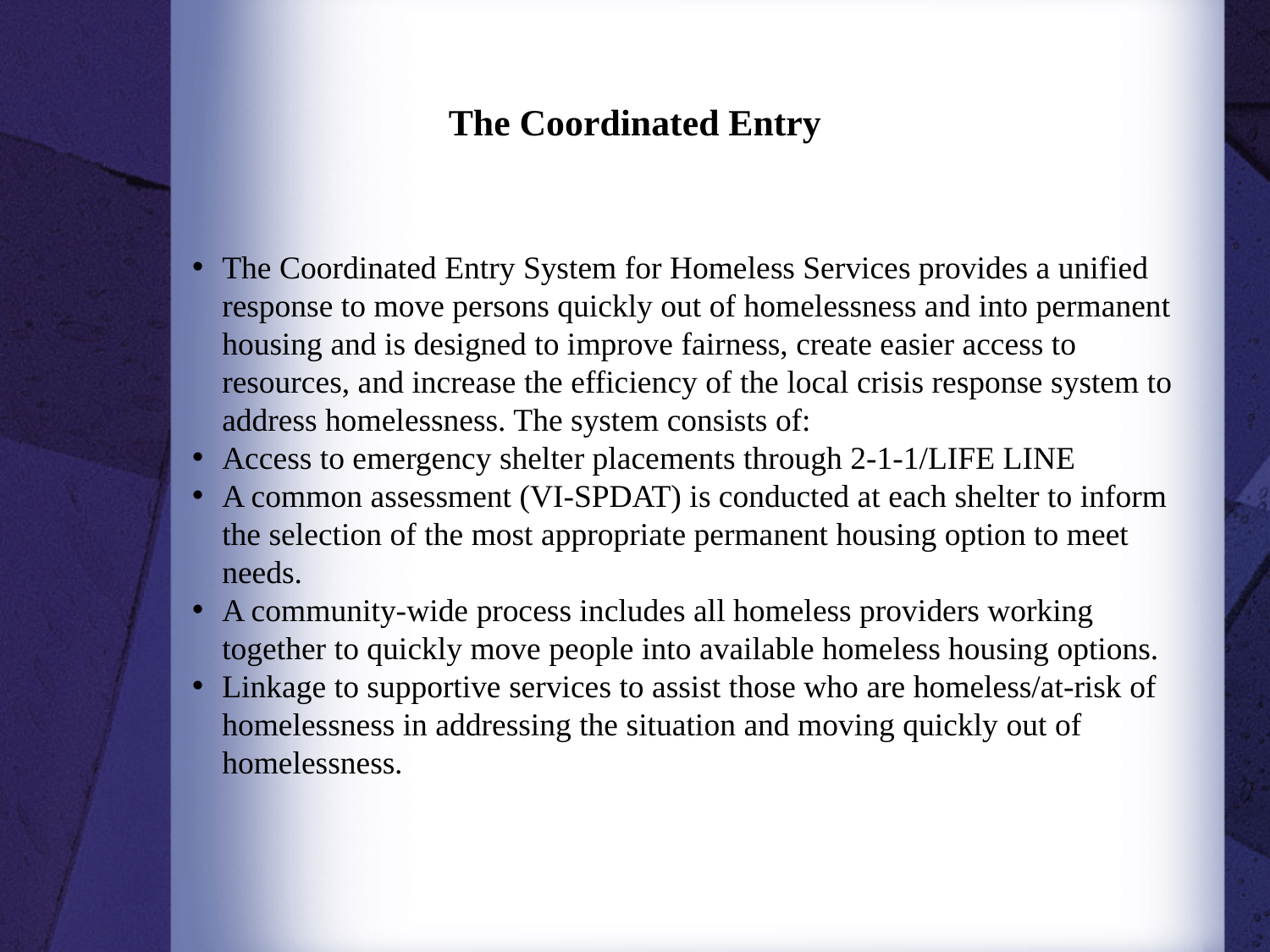

The Coordinated Entry
The Coordinated Entry System for Homeless Services provides a unified response to move persons quickly out of homelessness and into permanent housing and is designed to improve fairness, create easier access to resources, and increase the efficiency of the local crisis response system to address homelessness. The system consists of:
Access to emergency shelter placements through 2-1-1/LIFE LINE
A common assessment (VI-SPDAT) is conducted at each shelter to inform the selection of the most appropriate permanent housing option to meet needs.
A community-wide process includes all homeless providers working together to quickly move people into available homeless housing options.
Linkage to supportive services to assist those who are homeless/at-risk of homelessness in addressing the situation and moving quickly out of homelessness.